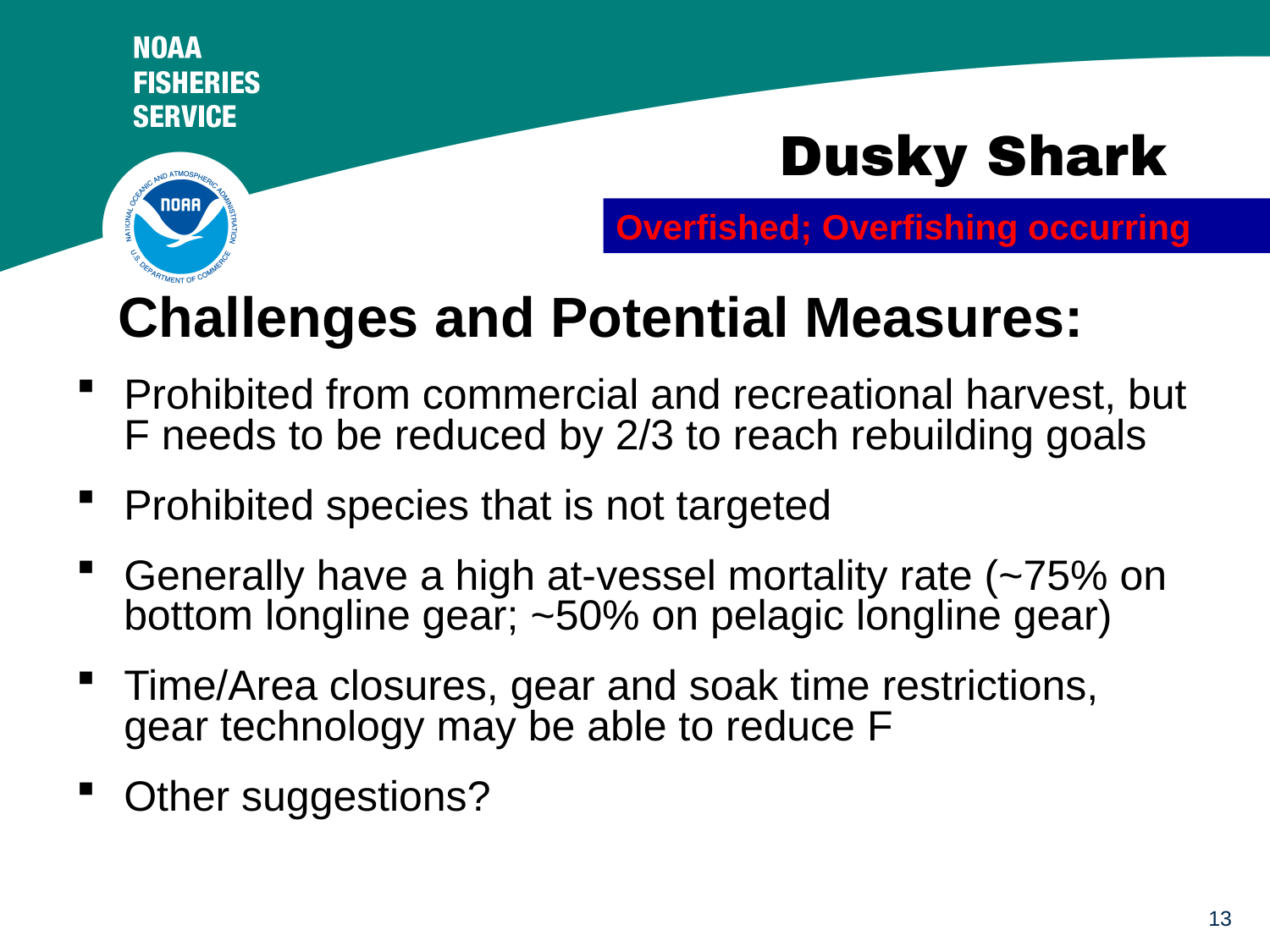

Dusky Shark
Overfished; Overfishing occurring
Challenges and Potential Measures:
Prohibited from commercial and recreational harvest, but F needs to be reduced by 2/3 to reach rebuilding goals
Prohibited species that is not targeted
Generally have a high at-vessel mortality rate (~75% on bottom longline gear; ~50% on pelagic longline gear)
Time/Area closures, gear and soak time restrictions, gear technology may be able to reduce F
Other suggestions?